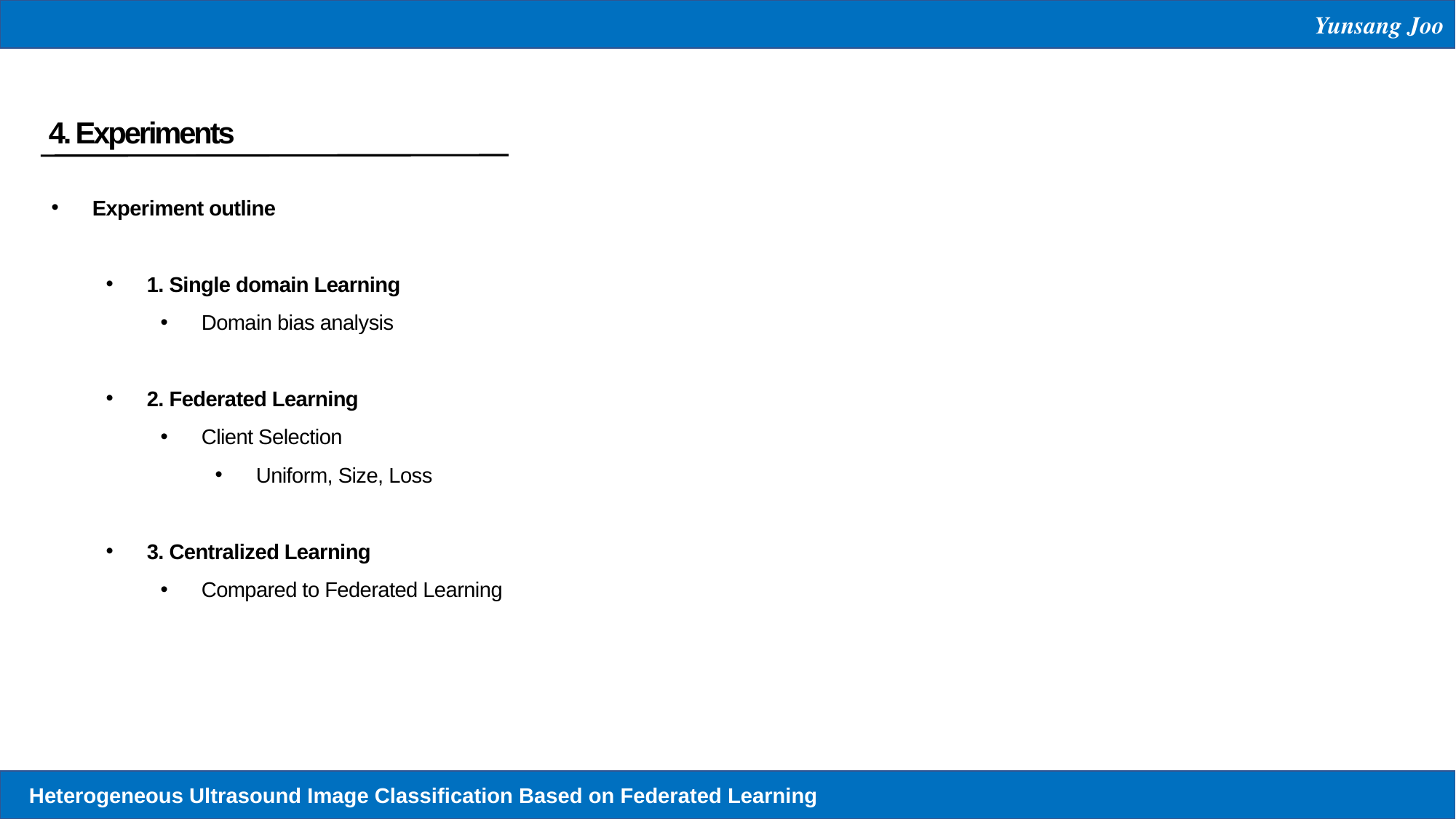

Yunsang Joo
4. Experiments
Experiment outline

1. Single domain Learning
Domain bias analysis

2. Federated Learning
Client Selection
Uniform, Size, Loss

3. Centralized Learning
Compared to Federated Learning

Heterogeneous Ultrasound Image Classification Based on Federated Learning